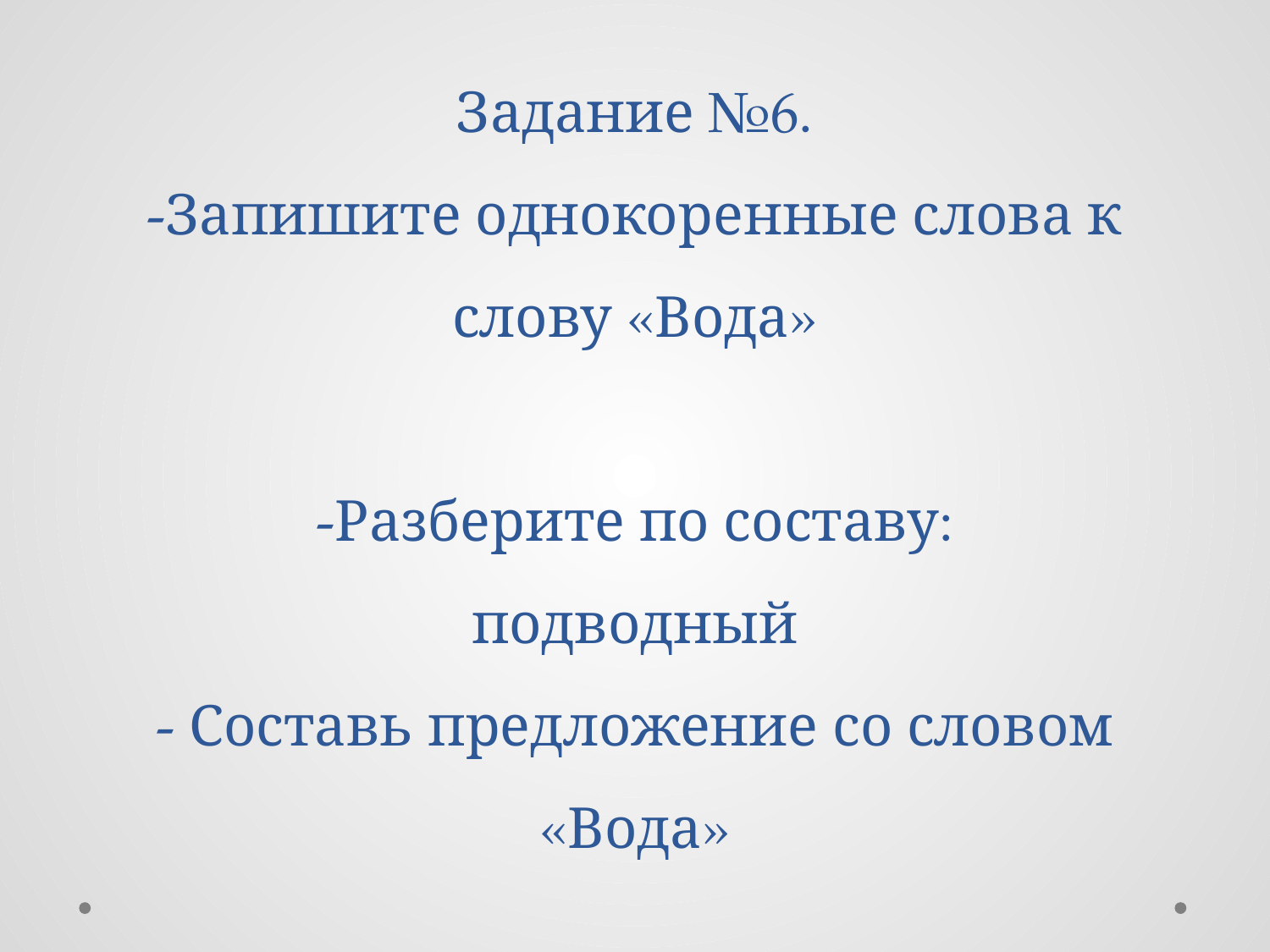

# Задание №6. -Запишите однокоренные слова к слову «Вода» -Разберите по составу: подводный - Составь предложение со словом «Вода»